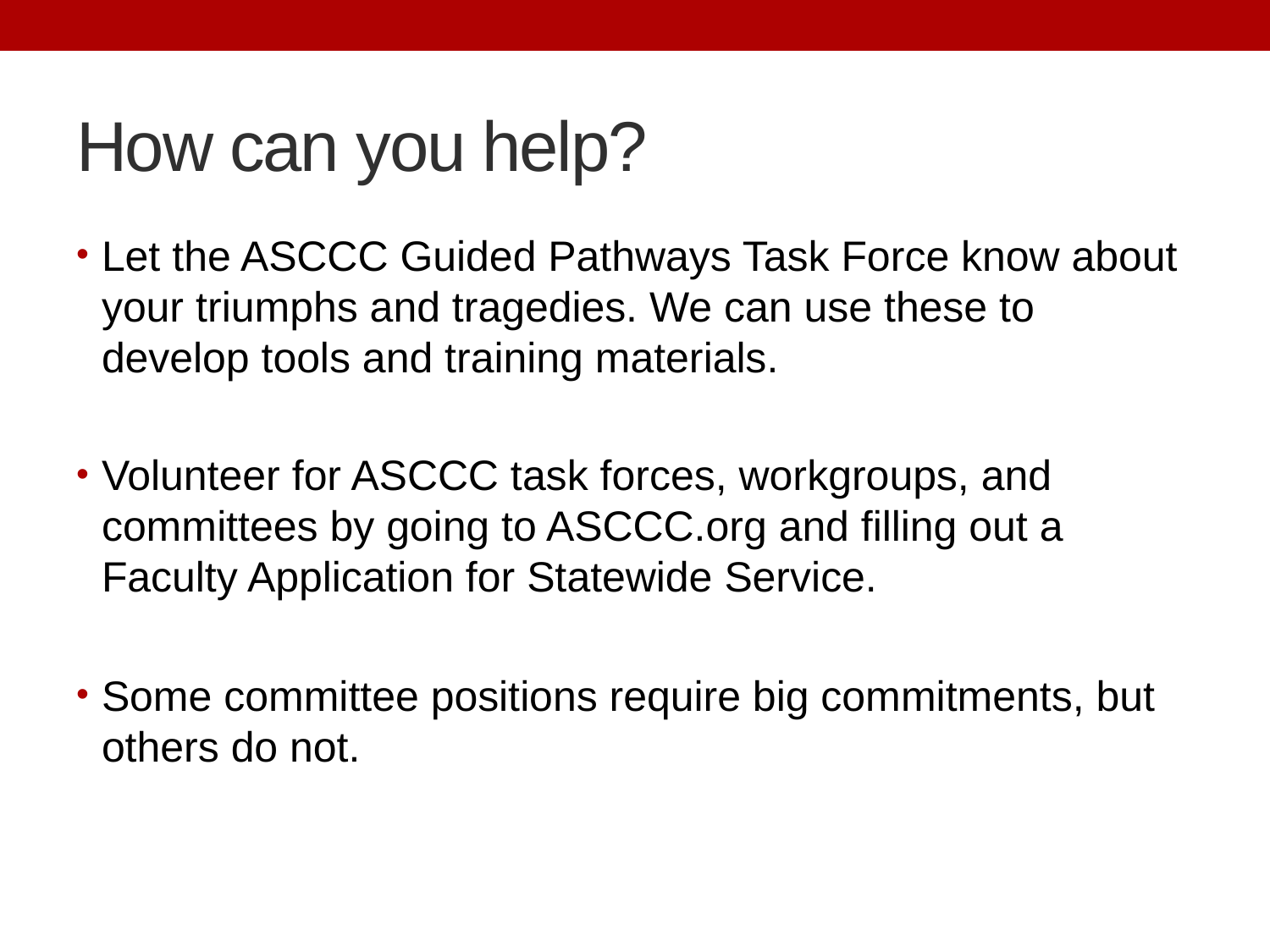

# How can you help?
Let the ASCCC Guided Pathways Task Force know about your triumphs and tragedies. We can use these to develop tools and training materials.

Volunteer for ASCCC task forces, workgroups, and committees by going to ASCCC.org and filling out a Faculty Application for Statewide Service.

Some committee positions require big commitments, but others do not.